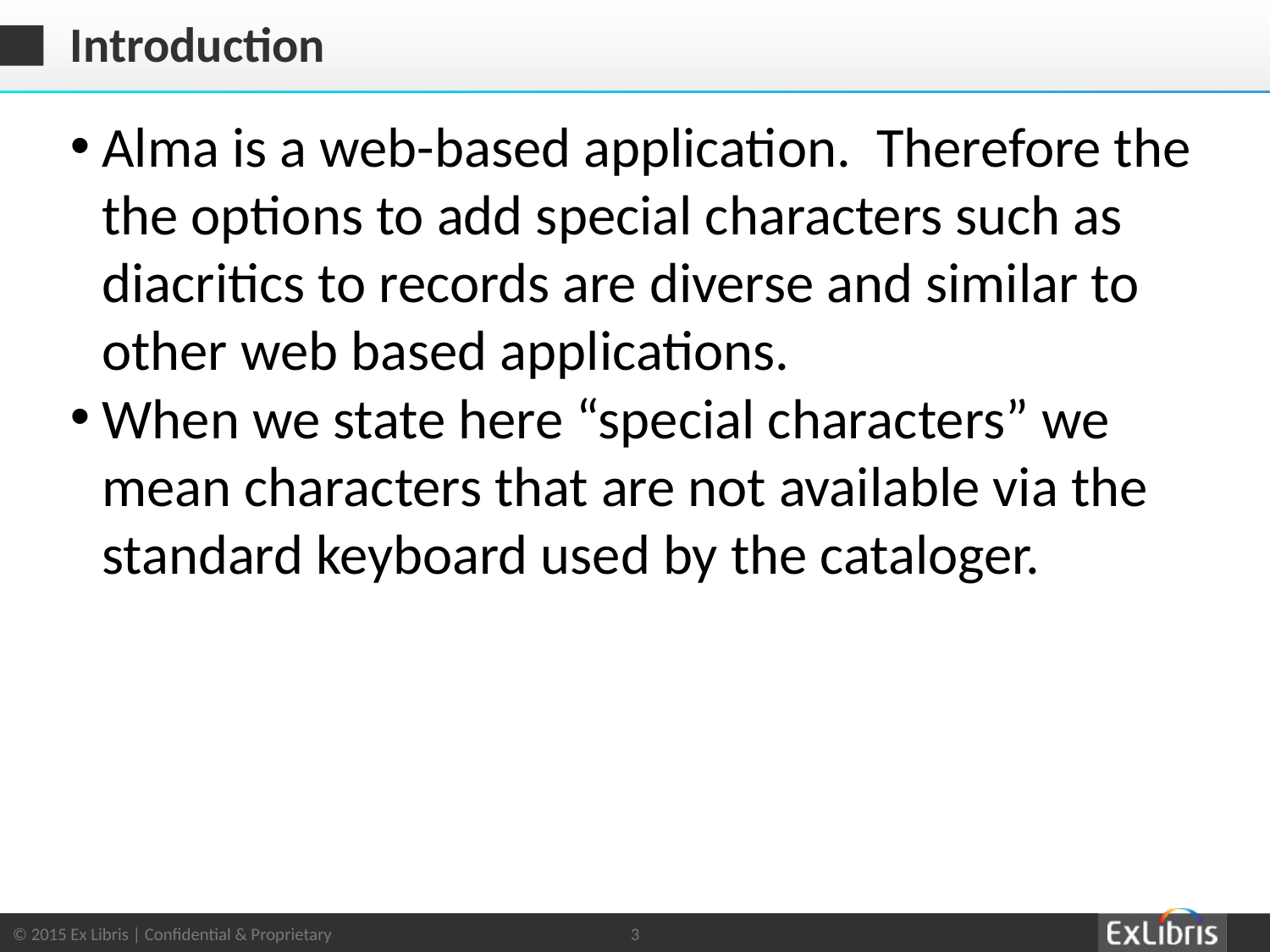

# Introduction
Alma is a web-based application.  Therefore the the options to add special characters such as diacritics to records are diverse and similar to other web based applications.
When we state here “special characters” we mean characters that are not available via the standard keyboard used by the cataloger.
3